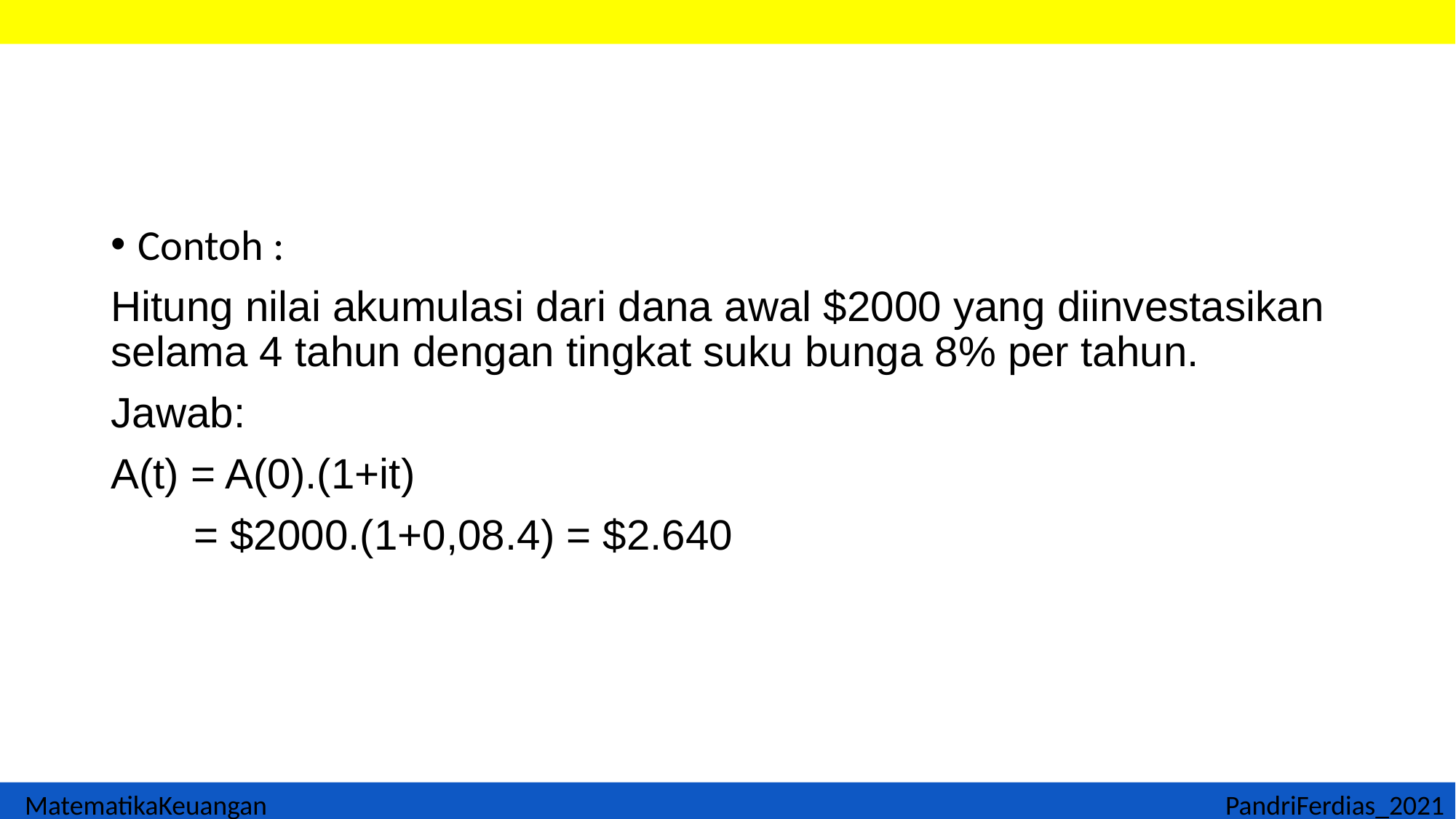

Contoh :
Hitung nilai akumulasi dari dana awal $2000 yang diinvestasikan selama 4 tahun dengan tingkat suku bunga 8% per tahun.
Jawab:
A(t) = A(0).(1+it)
       = $2000.(1+0,08.4) = $2.640

MatematikaKeuangan									PandriFerdias_2021